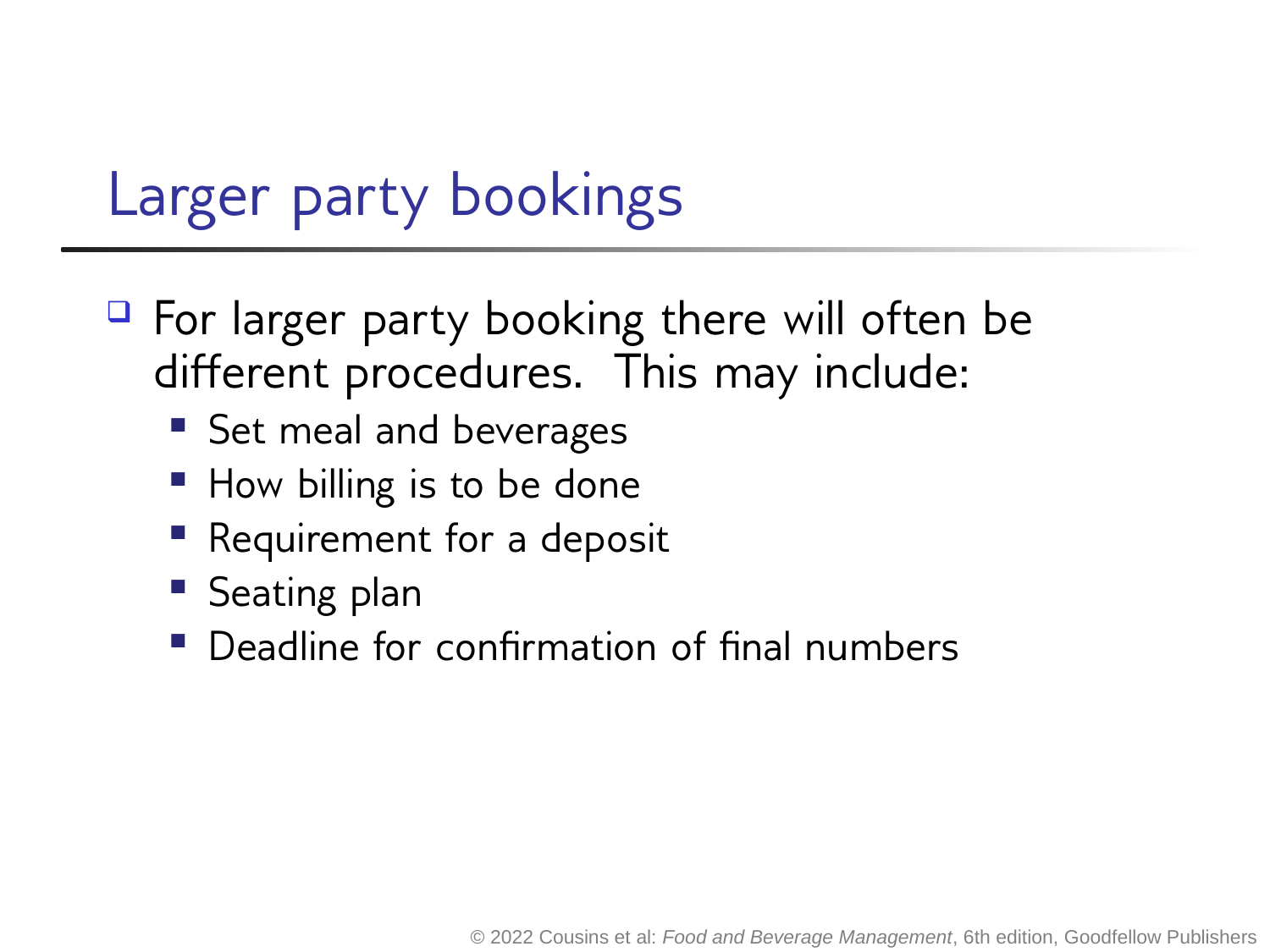

# Larger party bookings
For larger party booking there will often be different procedures.  This may include:
Set meal and beverages
How billing is to be done
Requirement for a deposit
Seating plan
Deadline for confirmation of final numbers